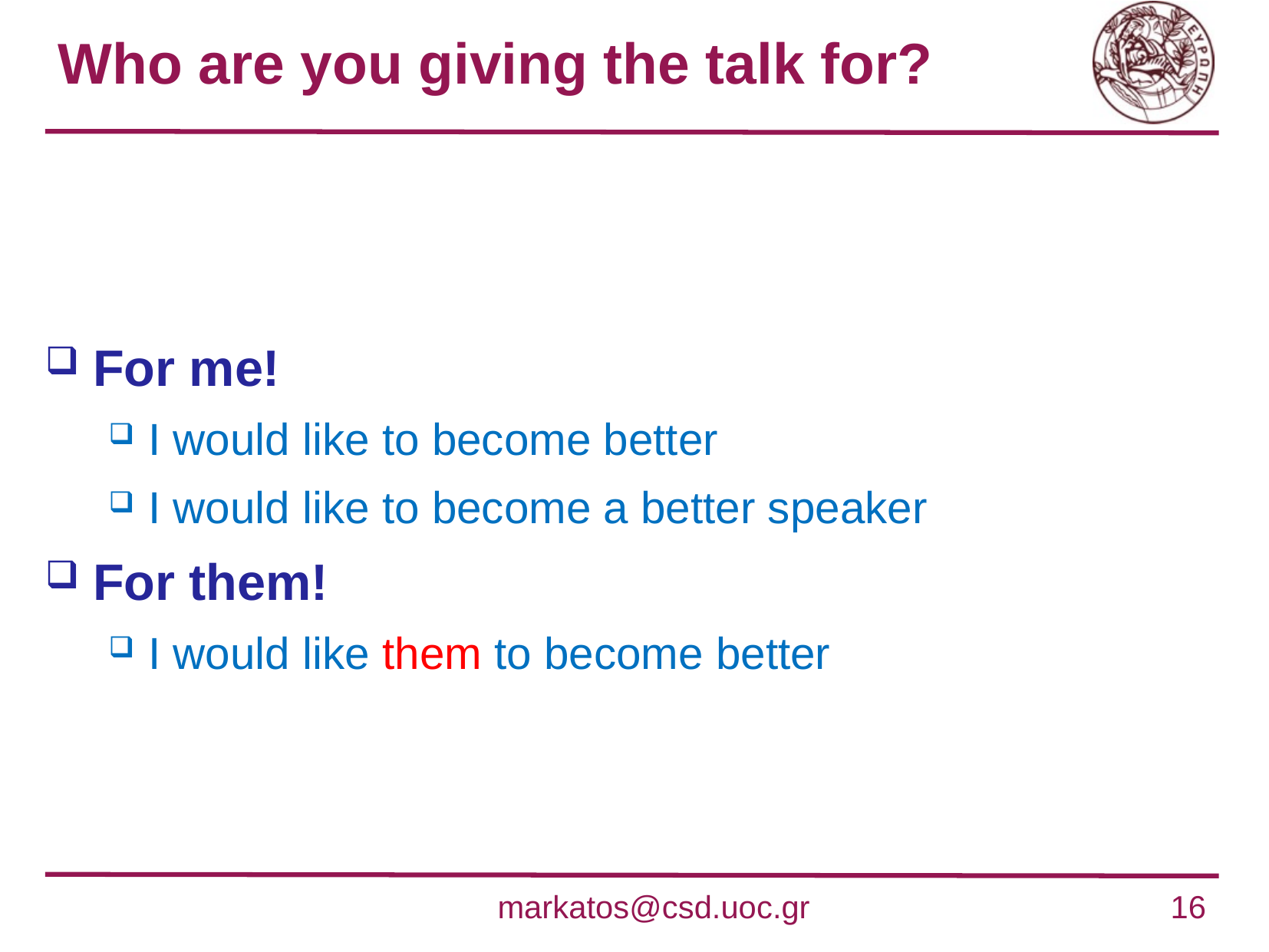

# Who are you giving the talk for?
For me!
I would like to become better
I would like to become a better speaker
For them!
I would like them to become better

markatos@csd.uoc.gr
16